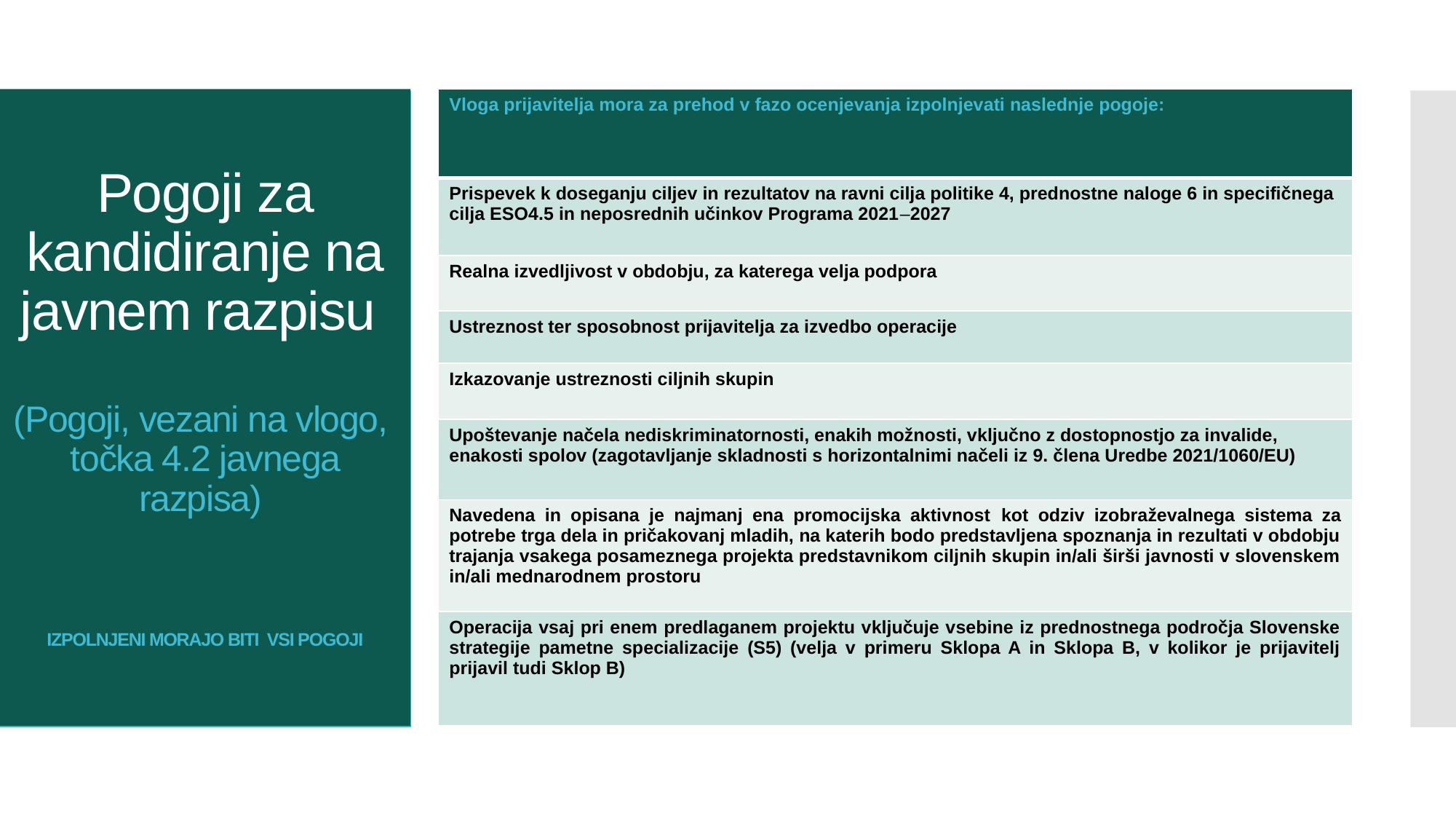

# Pogoji za kandidiranje na javnem razpisu (Pogoji, vezani na vlogo,  točka 4.2 javnega razpisa) IZPOLNJENI MORAJO BITI  VSI POGOJI
| Vloga prijavitelja mora za prehod v fazo ocenjevanja izpolnjevati naslednje pogoje: |
| --- |
| Prispevek k doseganju ciljev in rezultatov na ravni cilja politike 4, prednostne naloge 6 in specifičnega cilja ESO4.5 in neposrednih učinkov Programa 2021–2027 |
| Realna izvedljivost v obdobju, za katerega velja podpora |
| Ustreznost ter sposobnost prijavitelja za izvedbo operacije |
| Izkazovanje ustreznosti ciljnih skupin |
| Upoštevanje načela nediskriminatornosti, enakih možnosti, vključno z dostopnostjo za invalide, enakosti spolov (zagotavljanje skladnosti s horizontalnimi načeli iz 9. člena Uredbe 2021/1060/EU) |
| Navedena in opisana je najmanj ena promocijska aktivnost kot odziv izobraževalnega sistema za potrebe trga dela in pričakovanj mladih, na katerih bodo predstavljena spoznanja in rezultati v obdobju trajanja vsakega posameznega projekta predstavnikom ciljnih skupin in/ali širši javnosti v slovenskem in/ali mednarodnem prostoru |
| Operacija vsaj pri enem predlaganem projektu vključuje vsebine iz prednostnega področja Slovenske strategije pametne specializacije (S5) (velja v primeru Sklopa A in Sklopa B, v kolikor je prijavitelj prijavil tudi Sklop B) |